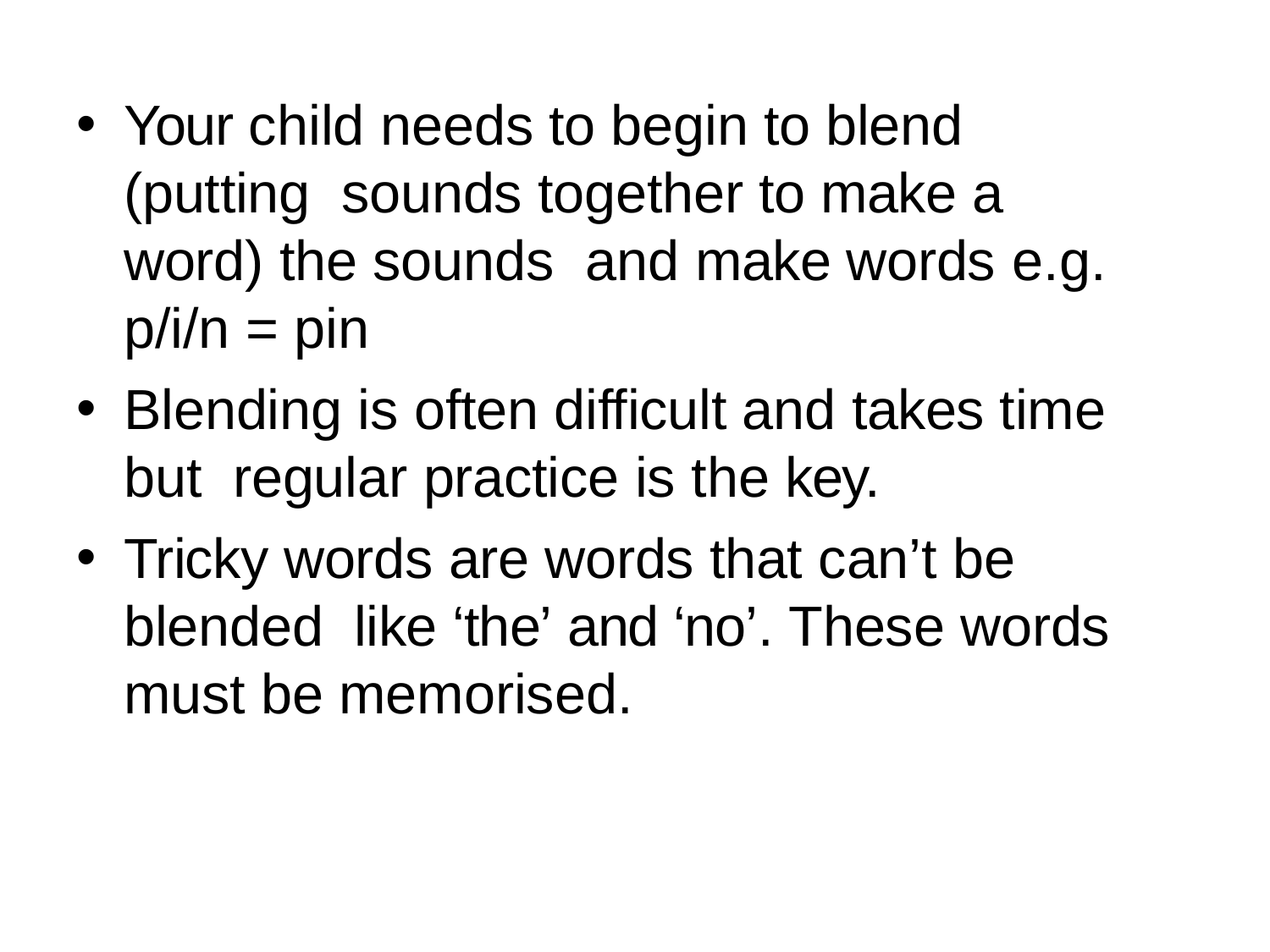

Your child needs to begin to blend (putting  sounds together to make a word) the sounds  and make words e.g. p/i/n = pin
Blending is often difficult and takes time but  regular practice is the key.
Tricky words are words that can’t be blended  like ‘the’ and ‘no’. These words must be memorised.